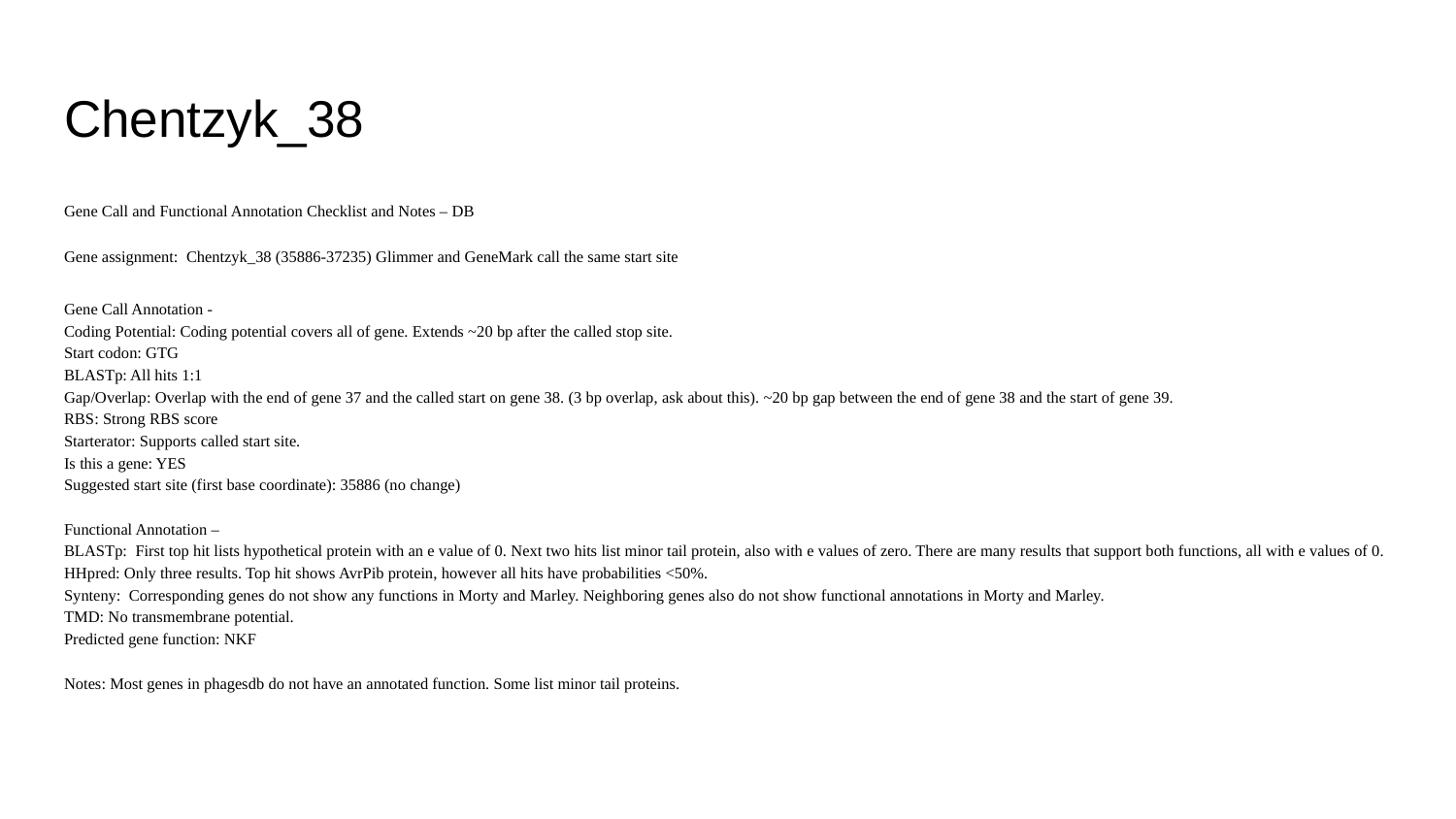

# Chentzyk_38

Gene Call and Functional Annotation Checklist and Notes – DB
Gene assignment:  Chentzyk_38 (35886-37235) Glimmer and GeneMark call the same start site

Gene Call Annotation -
Coding Potential: Coding potential covers all of gene. Extends ~20 bp after the called stop site.
Start codon: GTG
BLASTp: All hits 1:1
Gap/Overlap: Overlap with the end of gene 37 and the called start on gene 38. (3 bp overlap, ask about this). ~20 bp gap between the end of gene 38 and the start of gene 39.
RBS: Strong RBS score
Starterator: Supports called start site.
Is this a gene: YES
Suggested start site (first base coordinate): 35886 (no change)

Functional Annotation –
BLASTp:  First top hit lists hypothetical protein with an e value of 0. Next two hits list minor tail protein, also with e values of zero. There are many results that support both functions, all with e values of 0.
HHpred: Only three results. Top hit shows AvrPib protein, however all hits have probabilities <50%.
Synteny:  Corresponding genes do not show any functions in Morty and Marley. Neighboring genes also do not show functional annotations in Morty and Marley.
TMD: No transmembrane potential.
Predicted gene function: NKF

Notes: Most genes in phagesdb do not have an annotated function. Some list minor tail proteins.